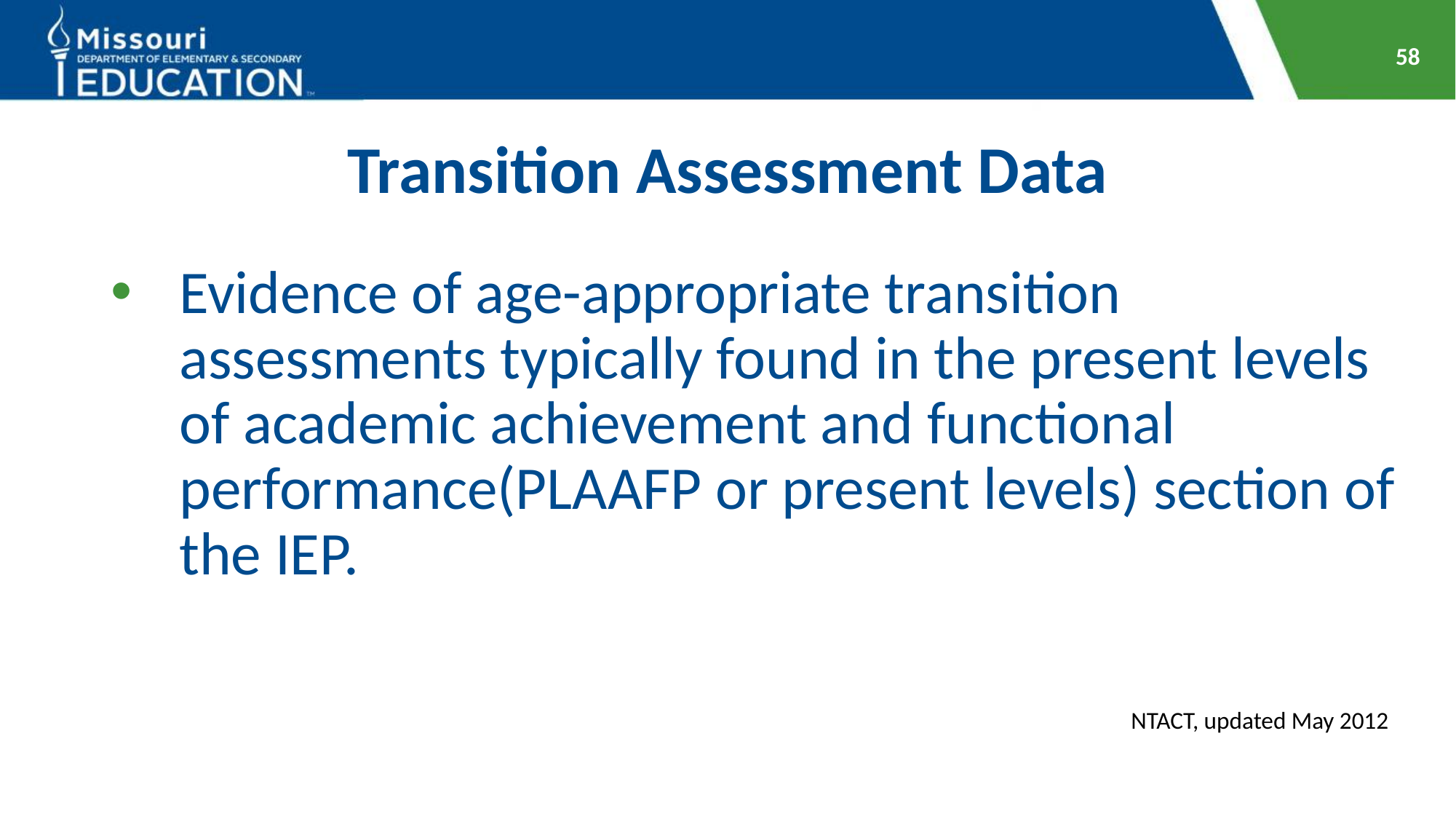

58
# Transition Assessment Data
Evidence of age-appropriate transition assessments typically found in the present levels of academic achievement and functional performance(PLAAFP or present levels) section of the IEP.
NTACT, updated May 2012